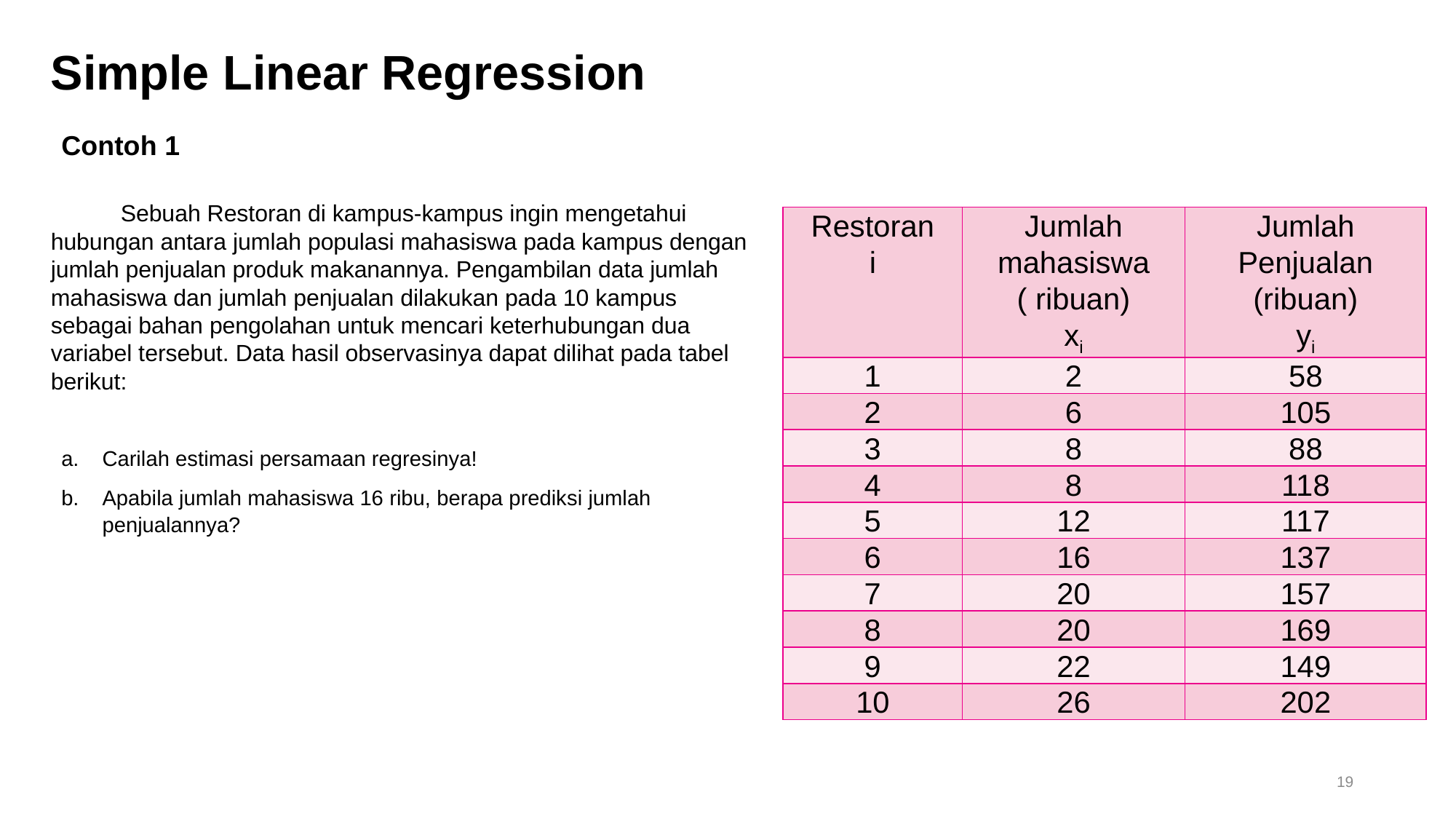

Simple Linear Regression
Contoh 1
	Sebuah Restoran di kampus-kampus ingin mengetahui hubungan antara jumlah populasi mahasiswa pada kampus dengan jumlah penjualan produk makanannya. Pengambilan data jumlah mahasiswa dan jumlah penjualan dilakukan pada 10 kampus sebagai bahan pengolahan untuk mencari keterhubungan dua variabel tersebut. Data hasil observasinya dapat dilihat pada tabel berikut:
| Restoran i | Jumlah mahasiswa ( ribuan) xi | Jumlah Penjualan (ribuan) yi |
| --- | --- | --- |
| 1 | 2 | 58 |
| 2 | 6 | 105 |
| 3 | 8 | 88 |
| 4 | 8 | 118 |
| 5 | 12 | 117 |
| 6 | 16 | 137 |
| 7 | 20 | 157 |
| 8 | 20 | 169 |
| 9 | 22 | 149 |
| 10 | 26 | 202 |
Carilah estimasi persamaan regresinya!
Apabila jumlah mahasiswa 16 ribu, berapa prediksi jumlah penjualannya?
19